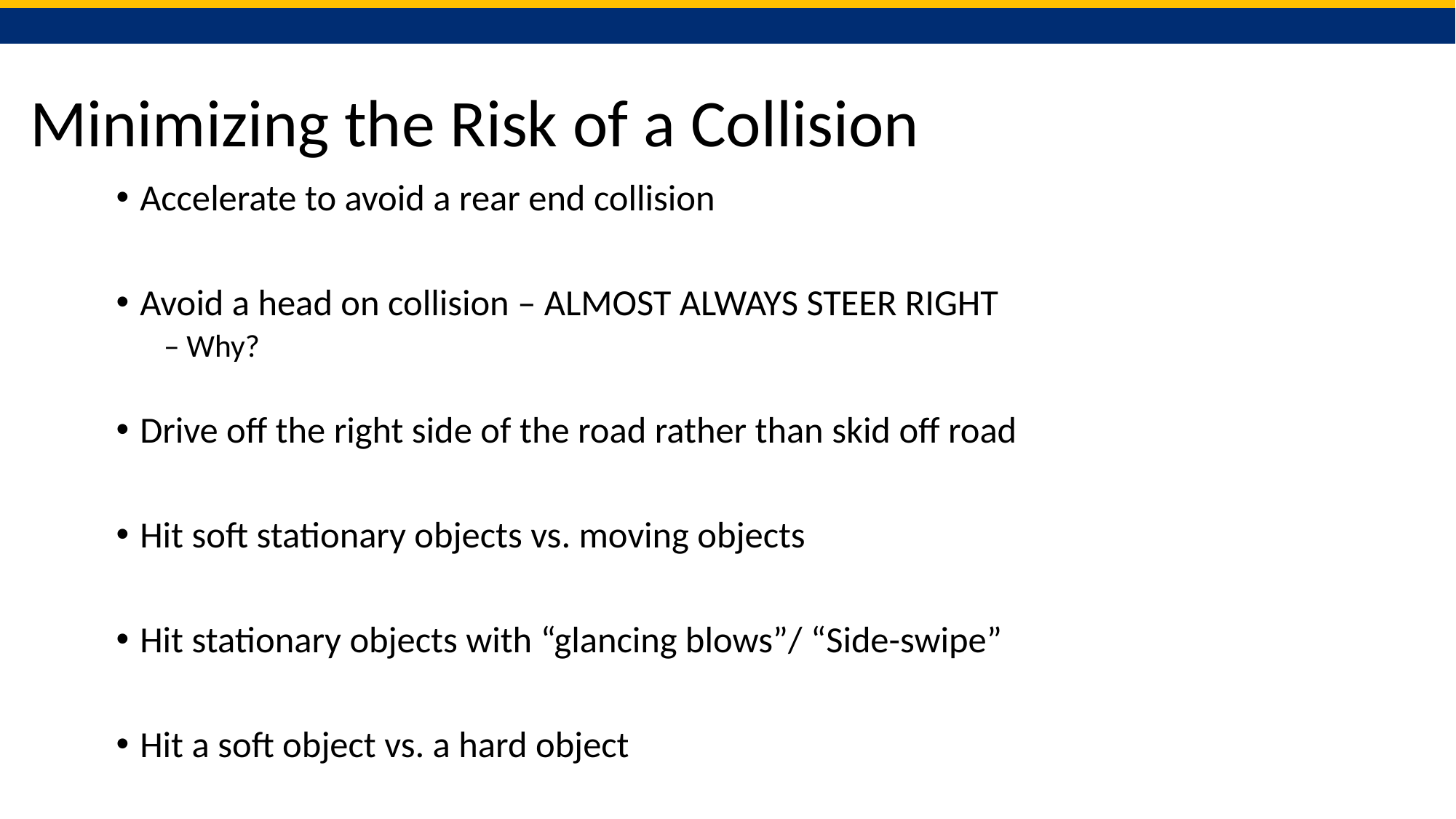

# Minimizing the Risk of a Collision
Accelerate to avoid a rear end collision

Avoid a head on collision – ALMOST ALWAYS STEER RIGHT
– Why?

Drive off the right side of the road rather than skid off road

Hit soft stationary objects vs. moving objects

Hit stationary objects with “glancing blows”/ “Side-swipe”

Hit a soft object vs. a hard object